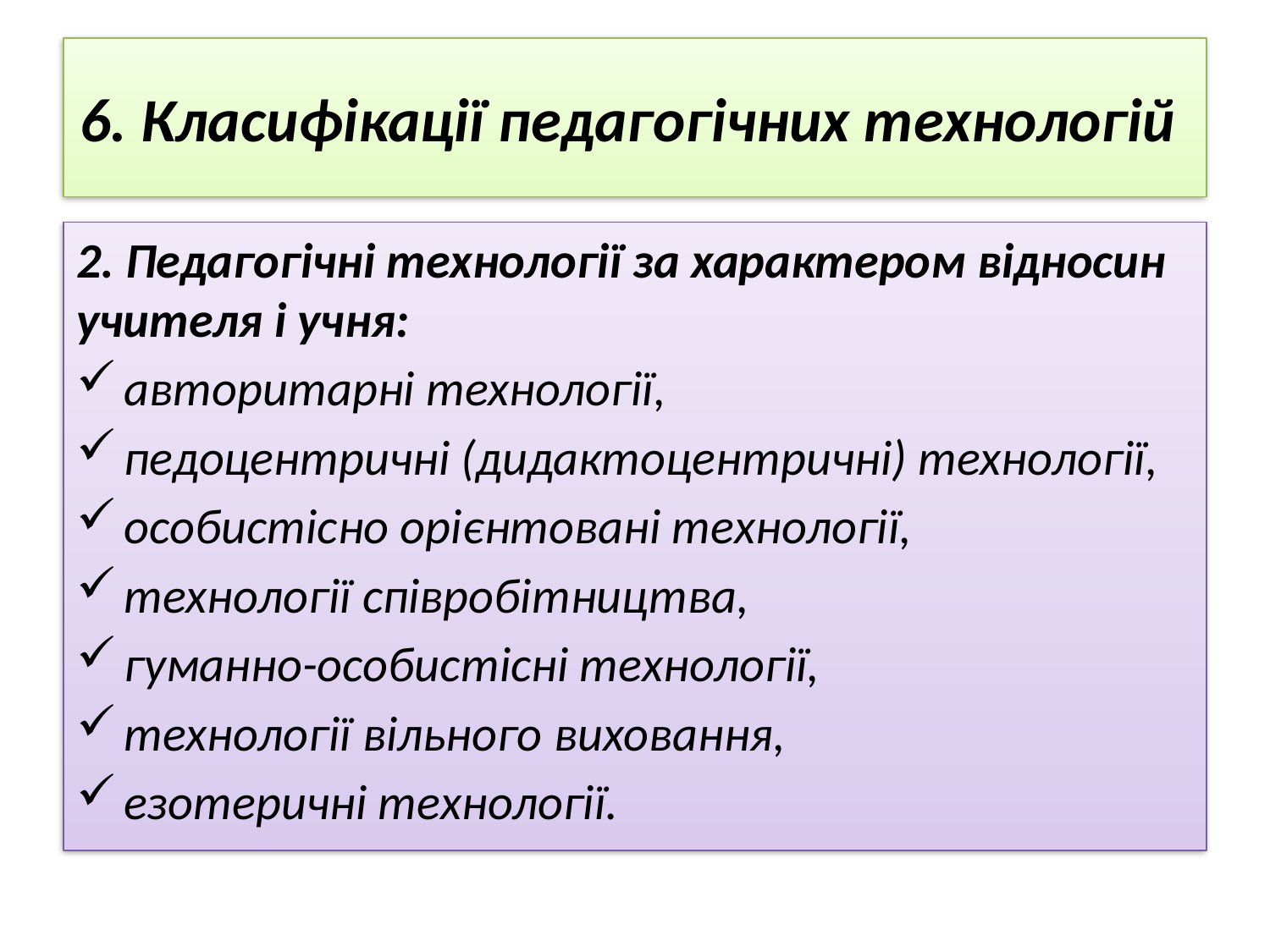

# 6. Класифікації педагогічних технологій
2. Педагогічні технології за характером відносин учителя і учня:
авторитарні технології,
педоцентричні (дидактоцентричні) технології,
особистісно орієнтовані технології,
технології співробітництва,
гуманно-особистісні технології,
технології вільного виховання,
езотеричні технології.